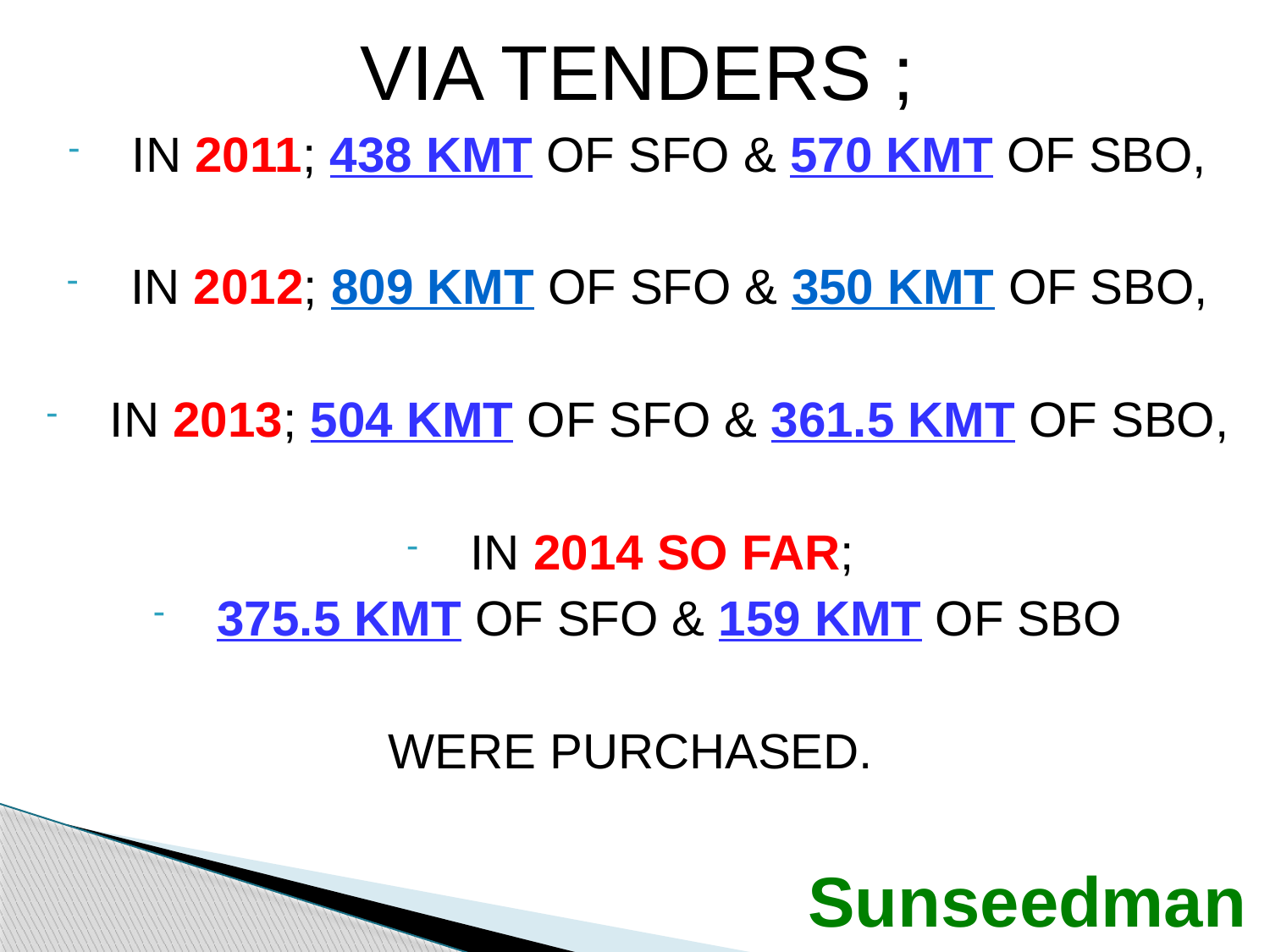

VIA TENDERS ;
IN 2011; 438 KMT OF SFO & 570 KMT OF SBO,

IN 2012; 809 KMT OF SFO & 350 KMT OF SBO,

IN 2013; 504 KMT OF SFO & 361.5 KMT OF SBO,

IN 2014 SO FAR;
375.5 KMT OF SFO & 159 KMT OF SBO

WERE PURCHASED.

Sunseedman